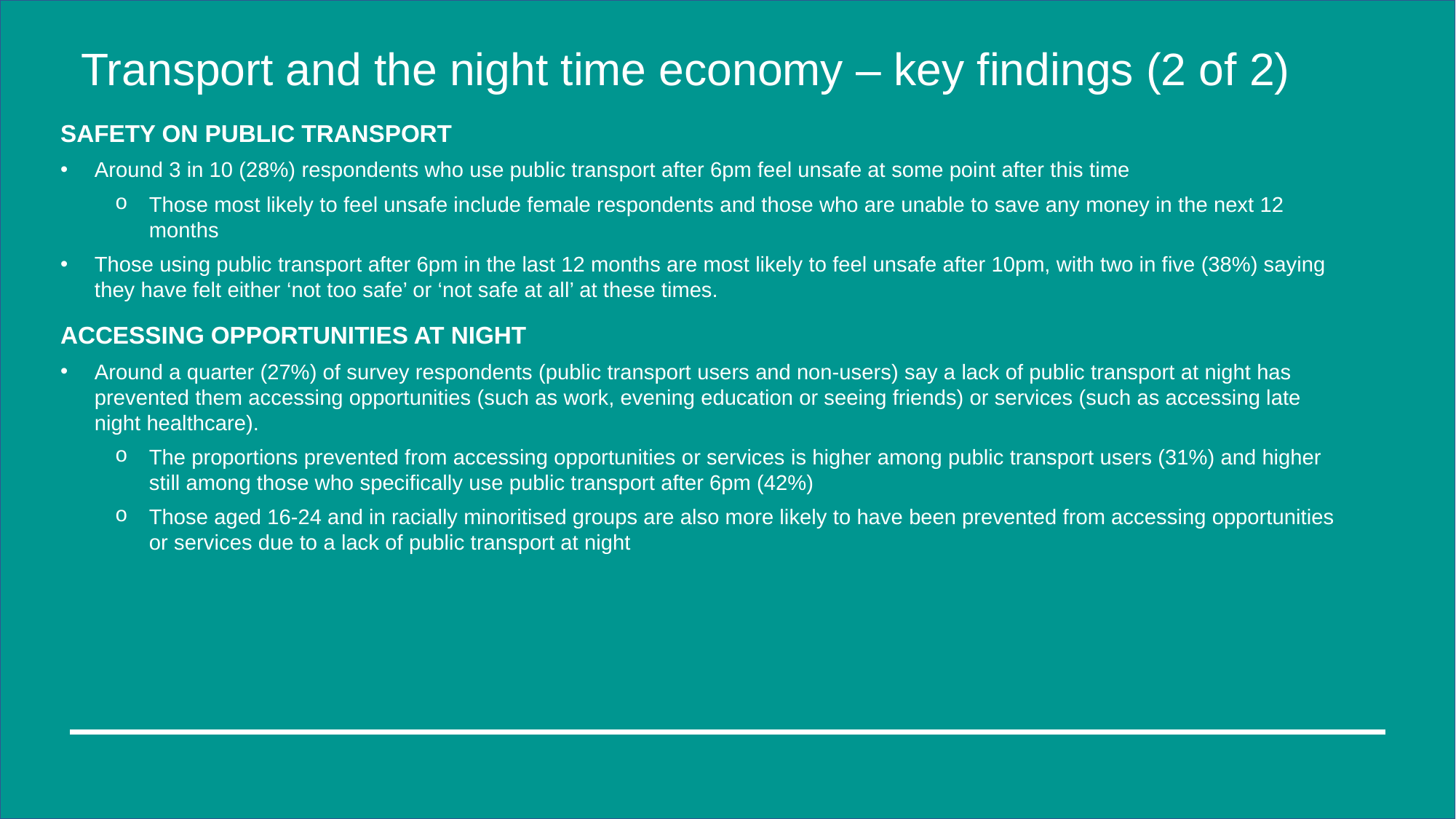

# Transport and the night time economy – key findings (2 of 2)
SAFETY ON PUBLIC TRANSPORT
Around 3 in 10 (28%) respondents who use public transport after 6pm feel unsafe at some point after this time
Those most likely to feel unsafe include female respondents and those who are unable to save any money in the next 12 months
Those using public transport after 6pm in the last 12 months are most likely to feel unsafe after 10pm, with two in five (38%) saying they have felt either ‘not too safe’ or ‘not safe at all’ at these times.
ACCESSING OPPORTUNITIES AT NIGHT
Around a quarter (27%) of survey respondents (public transport users and non-users) say a lack of public transport at night has prevented them accessing opportunities (such as work, evening education or seeing friends) or services (such as accessing late night healthcare).
The proportions prevented from accessing opportunities or services is higher among public transport users (31%) and higher still among those who specifically use public transport after 6pm (42%)
Those aged 16-24 and in racially minoritised groups are also more likely to have been prevented from accessing opportunities or services due to a lack of public transport at night